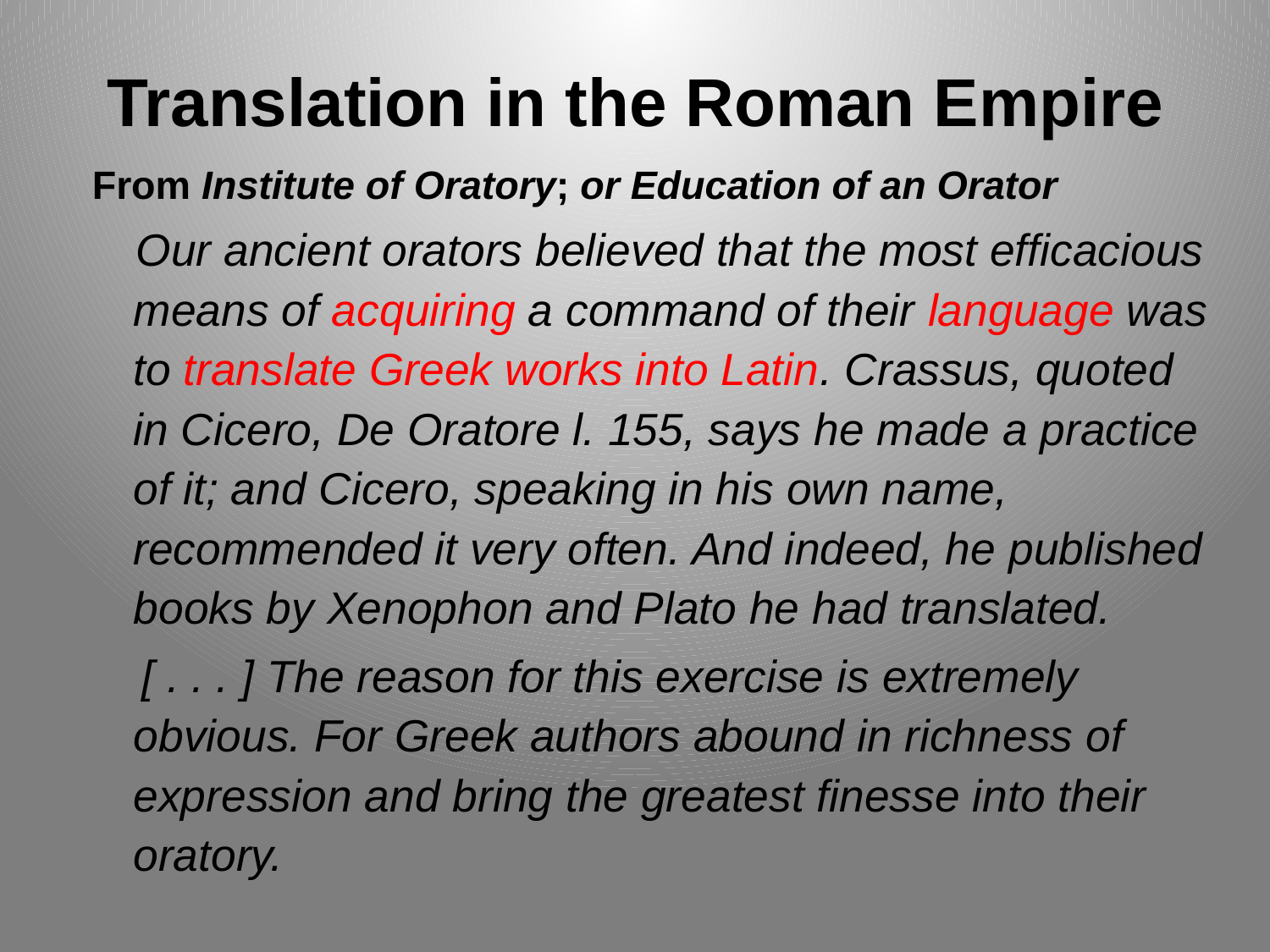

# Translation in the Roman Empire
From Institute of Oratory; or Education of an Orator
    Our ancient orators believed that the most efficacious means of acquiring a command of their language was to translate Greek works into Latin. Crassus, quoted in Cicero, De Oratore l. 155, says he made a practice of it; and Cicero, speaking in his own name, recommended it very often. And indeed, he published books by Xenophon and Plato he had translated.
    [ . . . ] The reason for this exercise is extremely obvious. For Greek authors abound in richness of expression and bring the greatest finesse into their oratory.